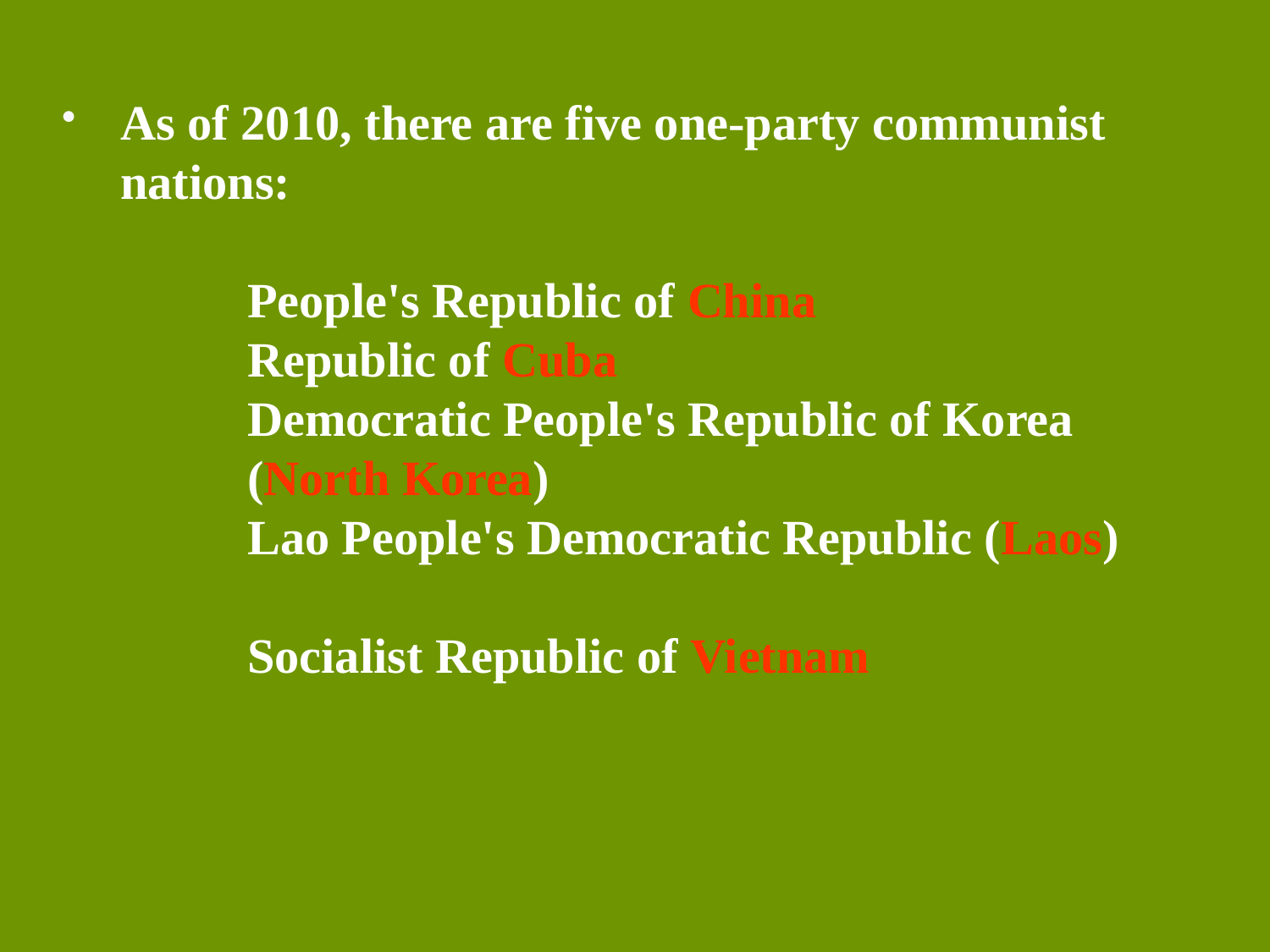

As of 2010, there are five one-party communist nations:
	People's Republic of China
	Republic of Cuba
	Democratic People's Republic of Korea 	(North Korea)
	Lao People's Democratic Republic (Laos)
	Socialist Republic of Vietnam